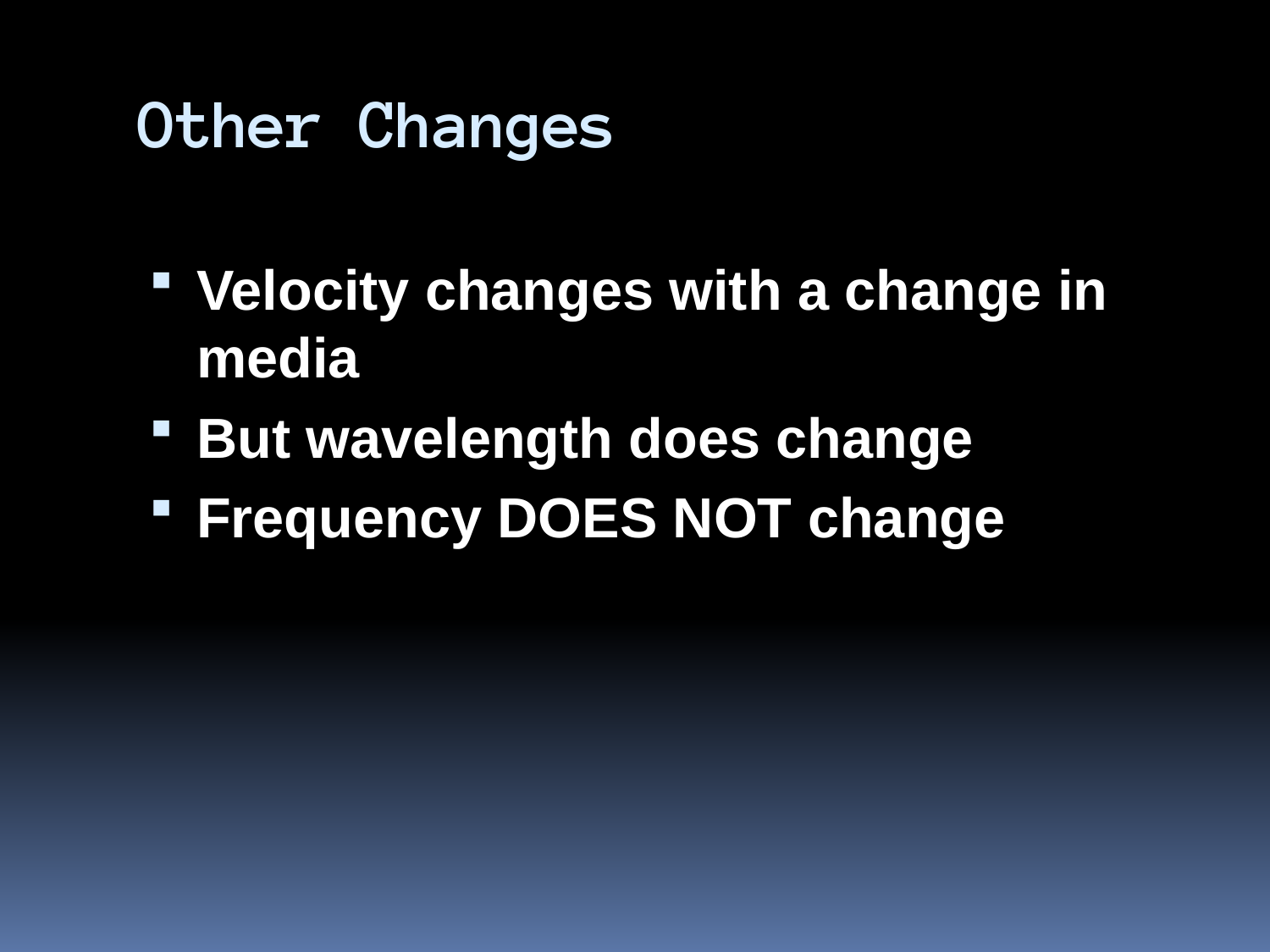

# Other Changes
Velocity changes with a change in media
But wavelength does change
Frequency DOES NOT change